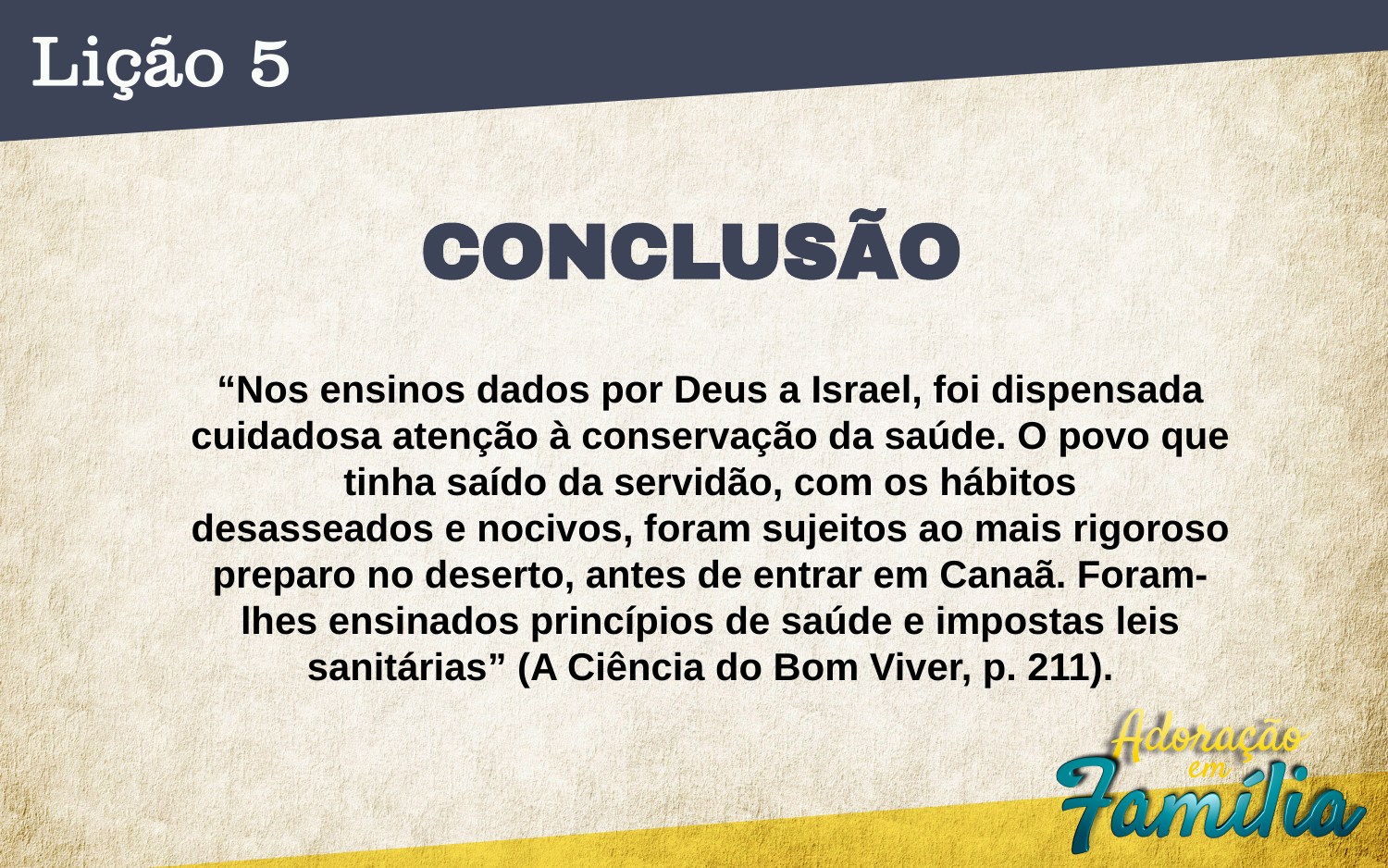

CONCLUSÃO
“Nos ensinos dados por Deus a Israel, foi dispensada cuidadosa atenção à conservação da saúde. O povo que tinha saído da servidão, com os hábitos
desasseados e nocivos, foram sujeitos ao mais rigoroso preparo no deserto, antes de entrar em Canaã. Foram-lhes ensinados princípios de saúde e impostas leis sanitárias” (A Ciência do Bom Viver, p. 211).